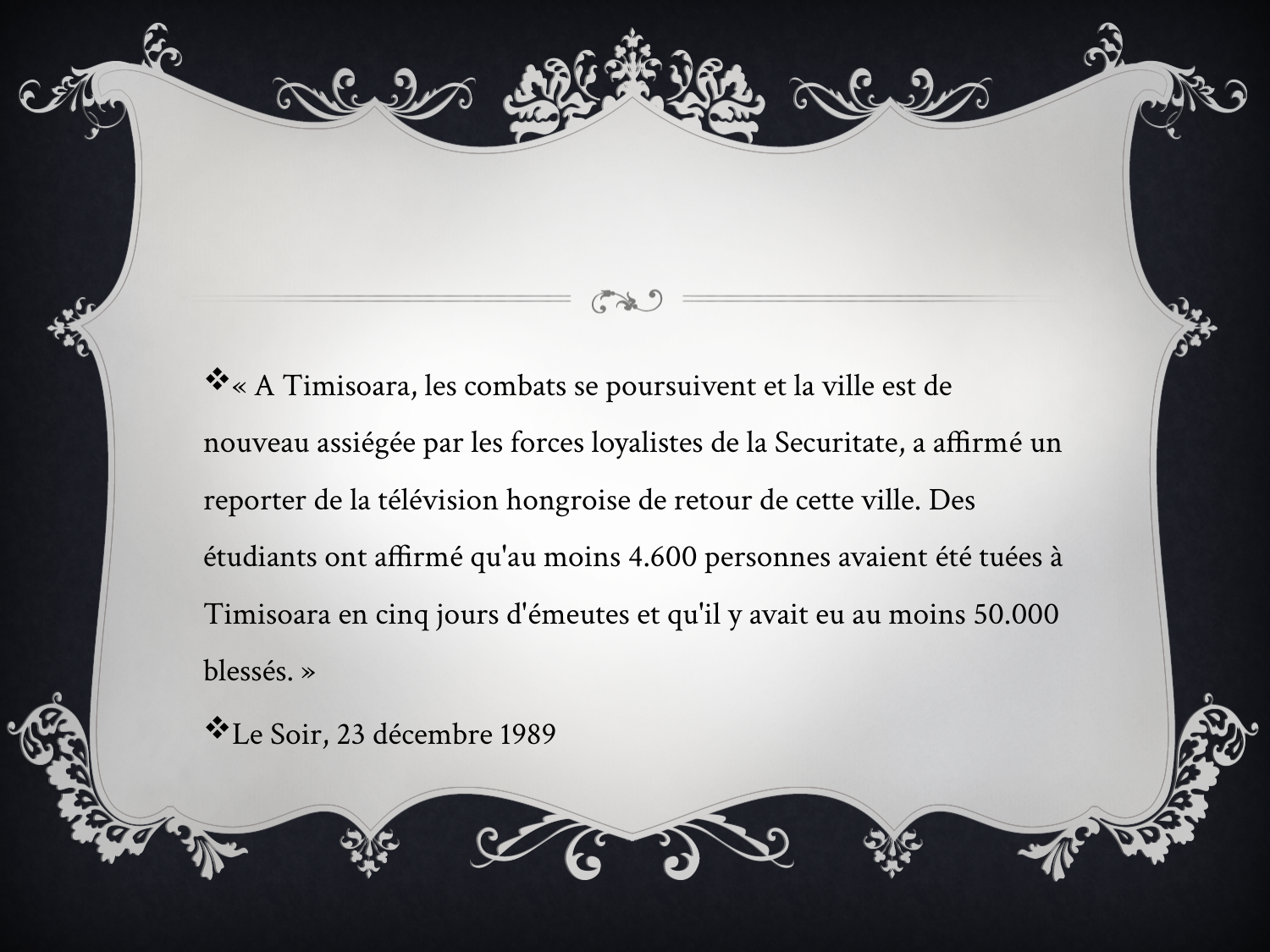

#
« A Timisoara, les combats se poursuivent et la ville est de nouveau assiégée par les forces loyalistes de la Securitate, a affirmé un reporter de la télévision hongroise de retour de cette ville. Des étudiants ont affirmé qu'au moins 4.600 personnes avaient été tuées à Timisoara en cinq jours d'émeutes et qu'il y avait eu au moins 50.000 blessés. »
Le Soir, 23 décembre 1989